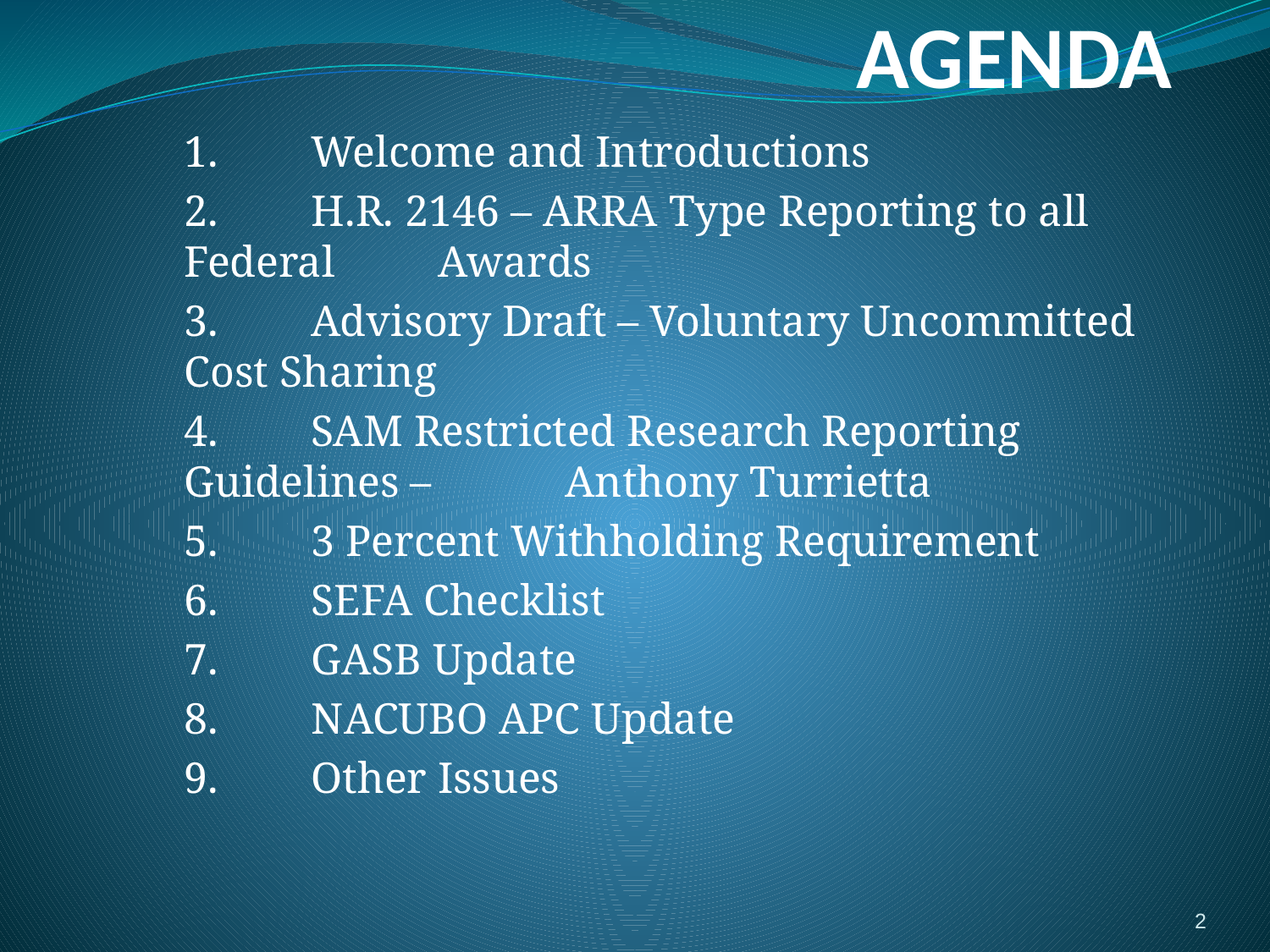

# AGENDA
1.	Welcome and Introductions
2.	H.R. 2146 – ARRA Type Reporting to all Federal 	Awards
3.	Advisory Draft – Voluntary Uncommitted Cost Sharing
4.	SAM Restricted Research Reporting Guidelines – 	Anthony Turrietta
5.	3 Percent Withholding Requirement
6.	SEFA Checklist
7.	GASB Update
8.	NACUBO APC Update
9.	Other Issues

2